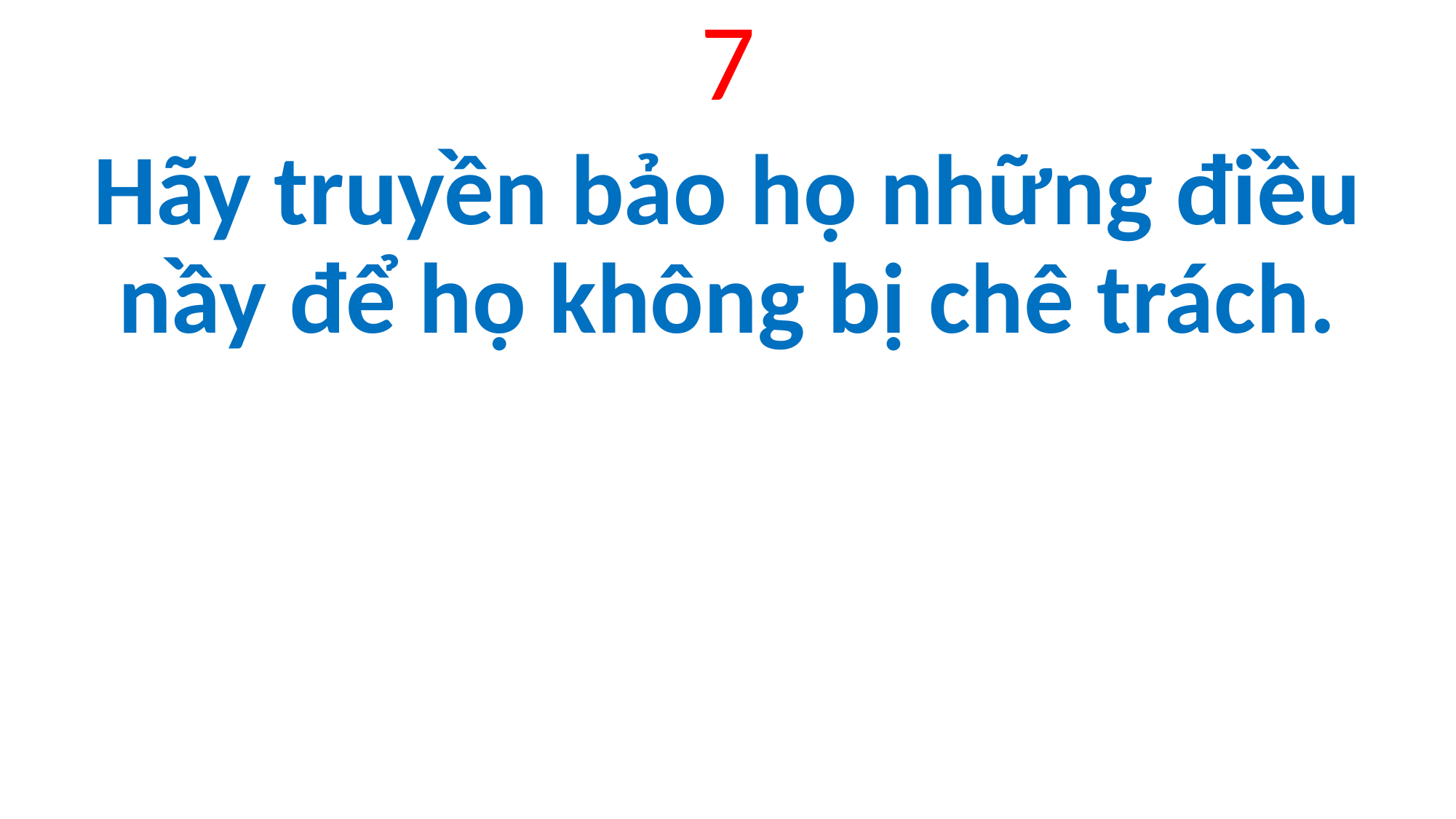

7
Hãy truyền bảo họ những điều nầy để họ không bị chê trách.